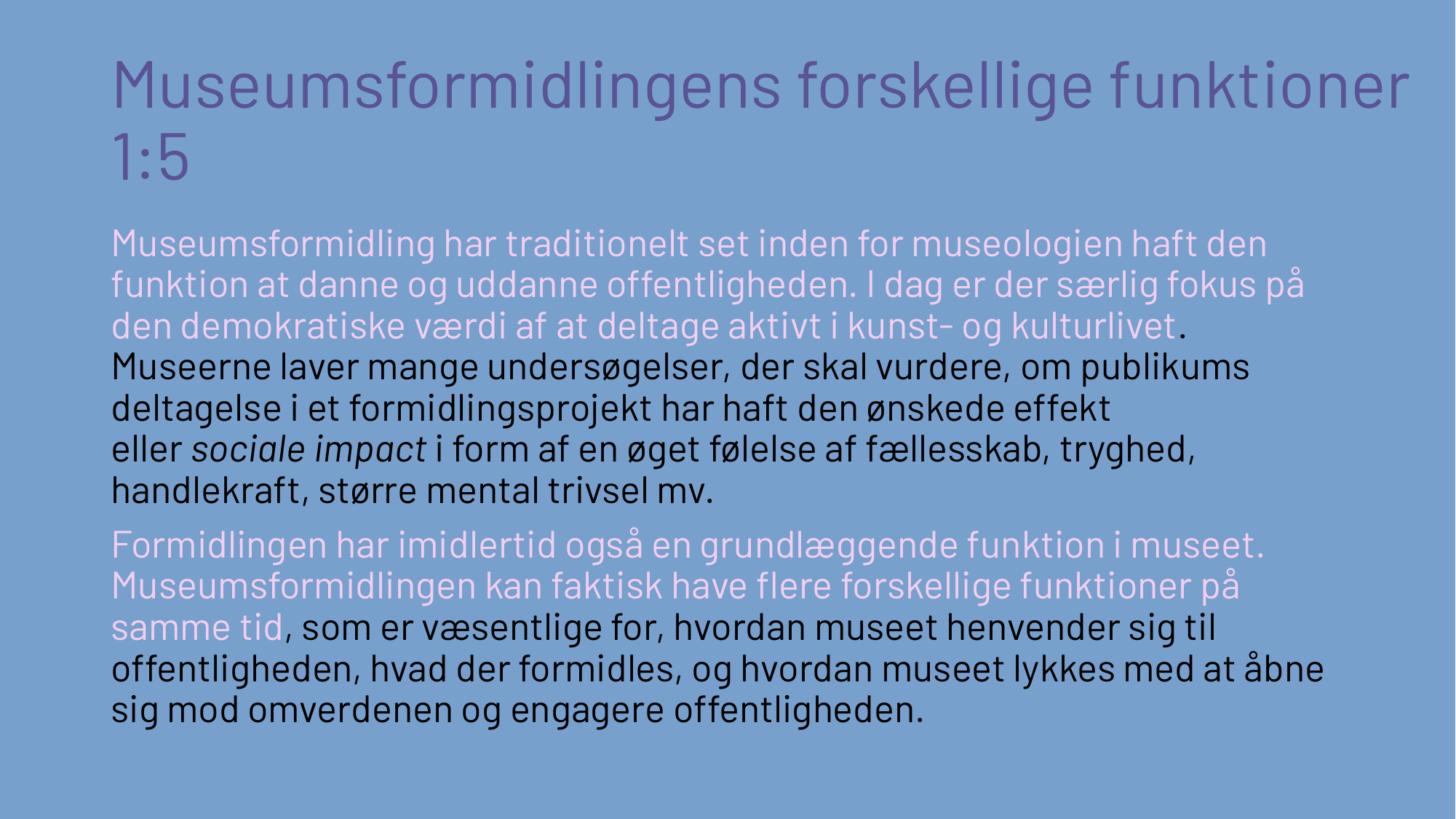

# Museumsformidlingens forskellige funktioner 1:5
Museumsformidling har traditionelt set inden for museologien haft den funktion at danne og uddanne offentligheden. I dag er der særlig fokus på den demokratiske værdi af at deltage aktivt i kunst- og kulturlivet. Museerne laver mange undersøgelser, der skal vurdere, om publikums deltagelse i et formidlingsprojekt har haft den ønskede effekt eller sociale impact i form af en øget følelse af fællesskab, tryghed, handlekraft, større mental trivsel mv.
Formidlingen har imidlertid også en grundlæggende funktion i museet. Museumsformidlingen kan faktisk have flere forskellige funktioner på samme tid, som er væsentlige for, hvordan museet henvender sig til offentligheden, hvad der formidles, og hvordan museet lykkes med at åbne sig mod omverdenen og engagere offentligheden.